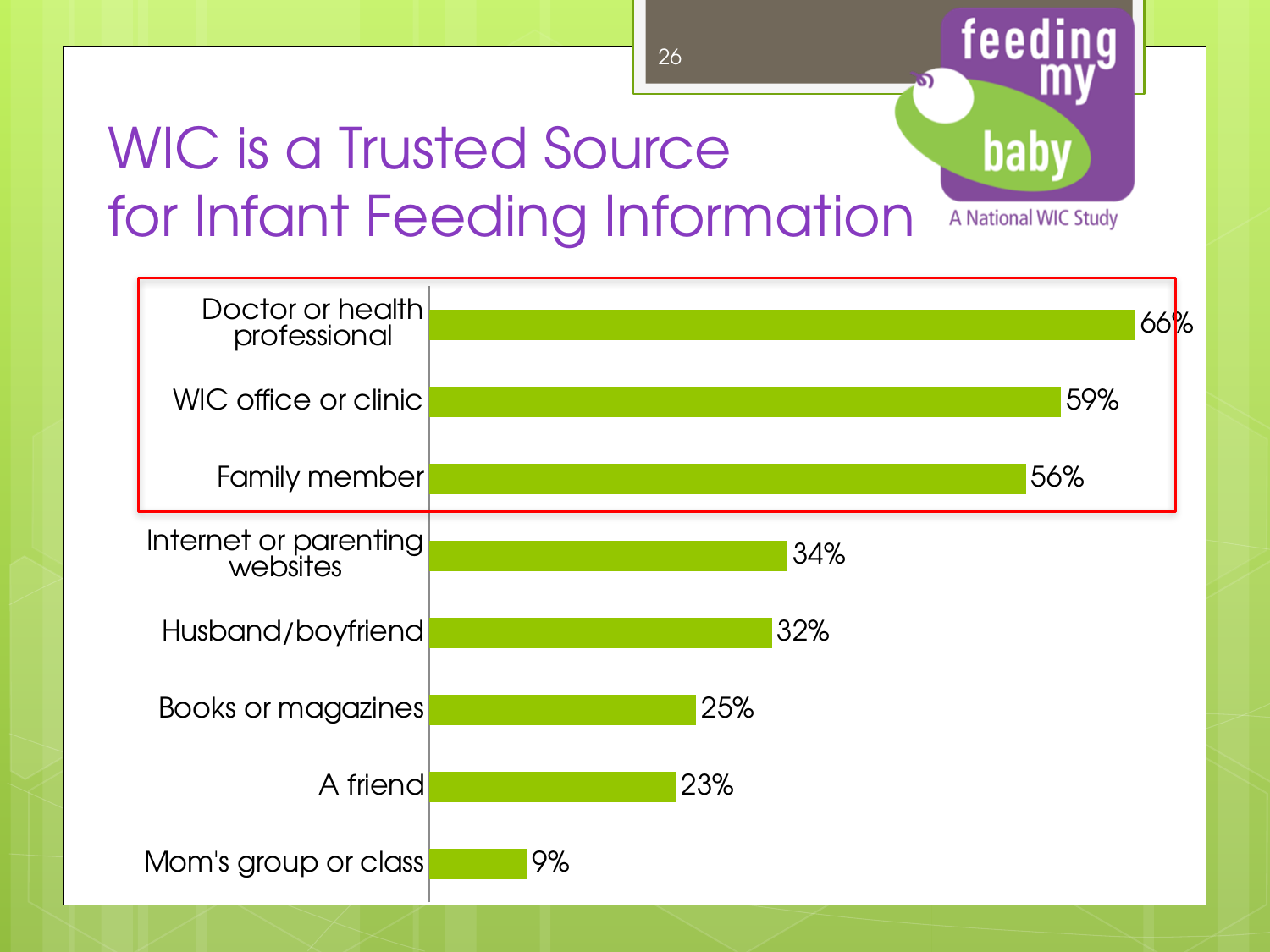

26
# WIC is a Trusted Source for Infant Feeding Information

### Chart

| Category | Series 1 |
|---|---|
| Mom's group or class | 0.092 |
| A friend | 0.232 |
| Books or magazines | 0.251 |
| Husband/boyfriend | 0.322 |
| Internet or parenting websites | 0.337 |
| Family member | 0.561 |
| WIC office or clinic | 0.594 |
| Doctor or health professional | 0.664 |